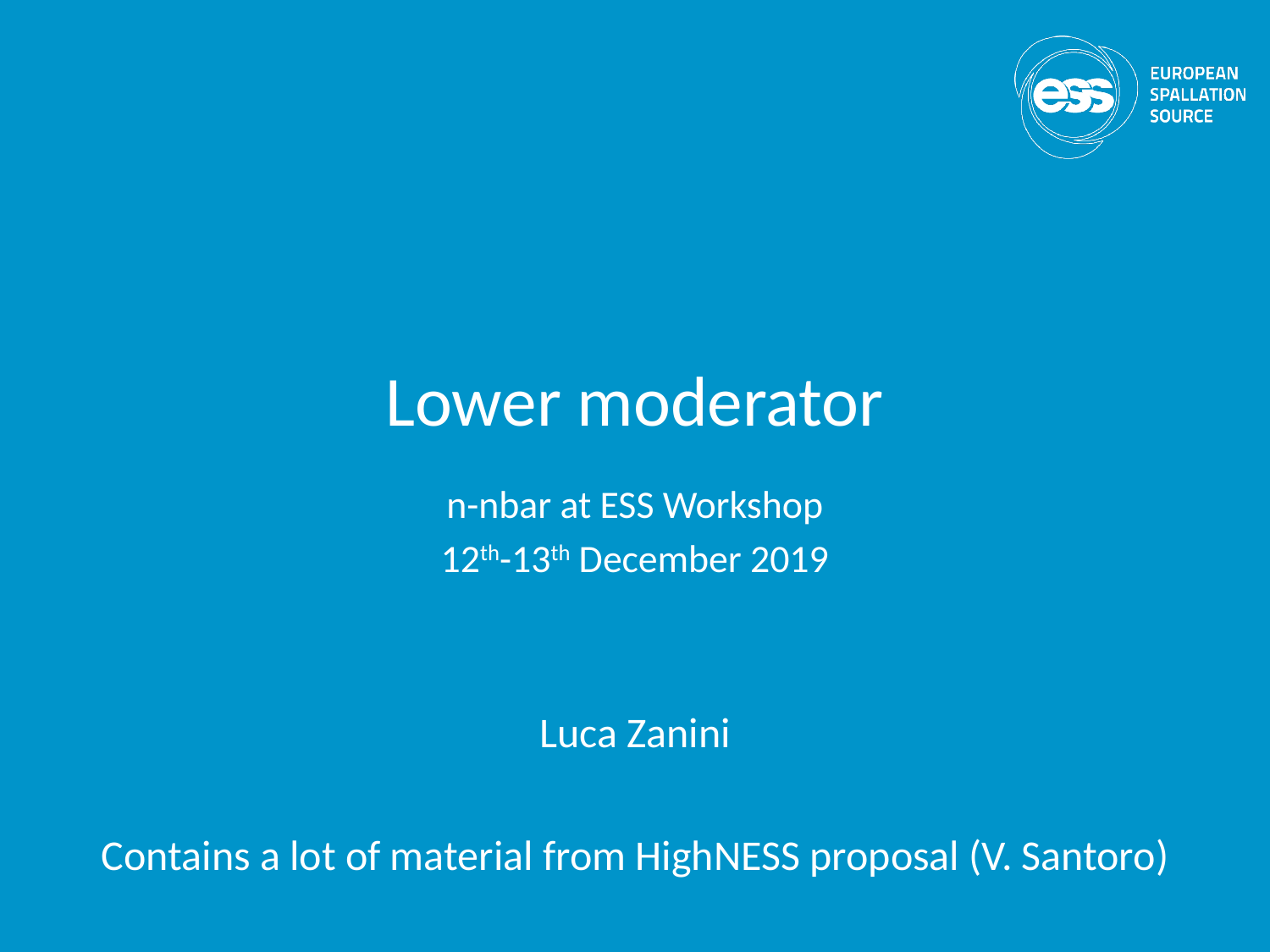

# Lower moderator
n-nbar at ESS Workshop
12th-13th December 2019
Luca Zanini

Contains a lot of material from HighNESS proposal (V. Santoro)